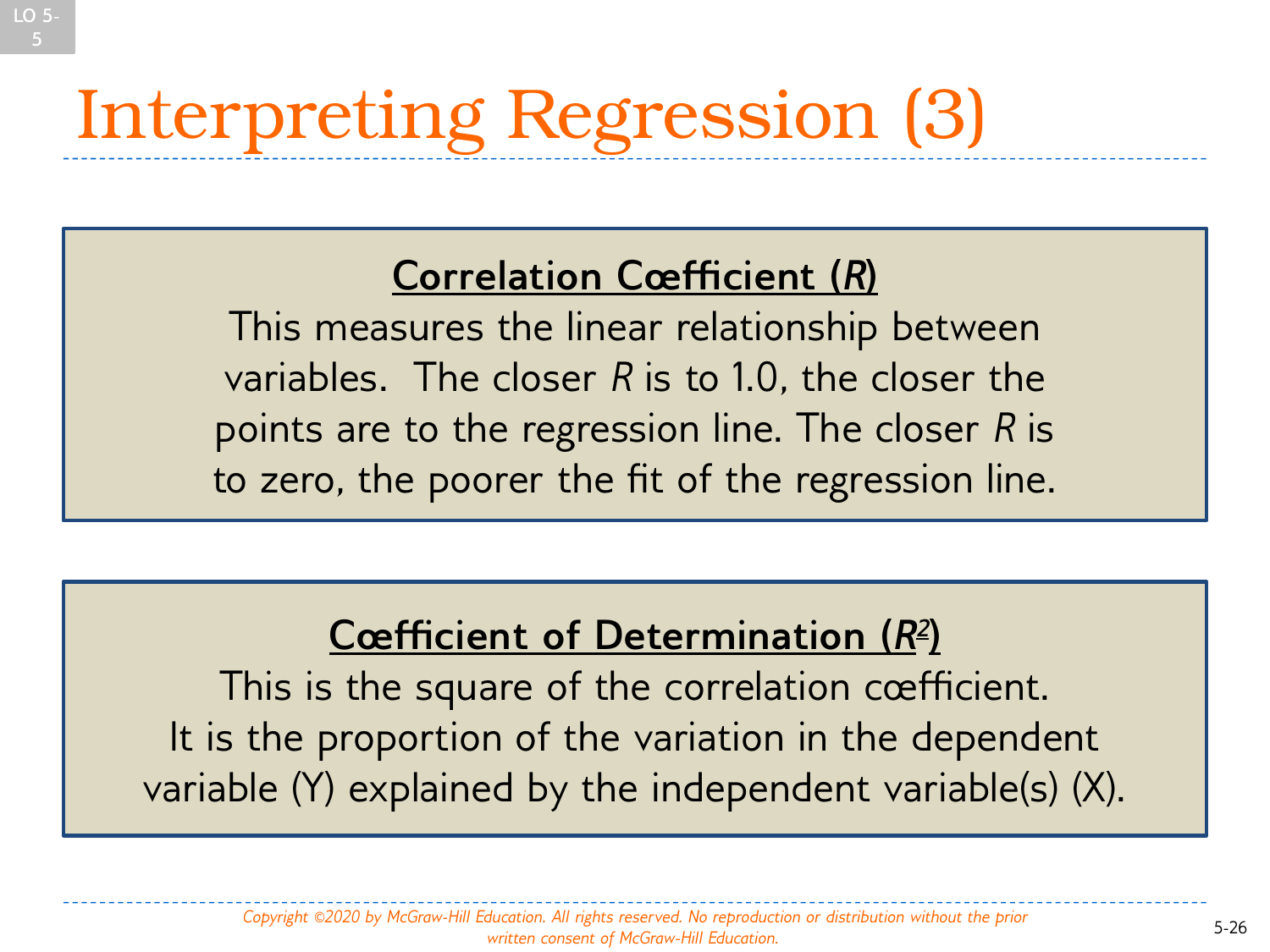

LO 5-5
# Interpreting Regression (3)
Correlation Coefficient (R)
This measures the linear relationship between
variables.  The closer R is to 1.0, the closer the
points are to the regression line. The closer R is
to zero, the poorer the fit of the regression line.
Coefficient of Determination (R2)
This is the square of the correlation coefficient.
It is the proportion of the variation in the dependent
variable (Y) explained by the independent variable(s) (X).